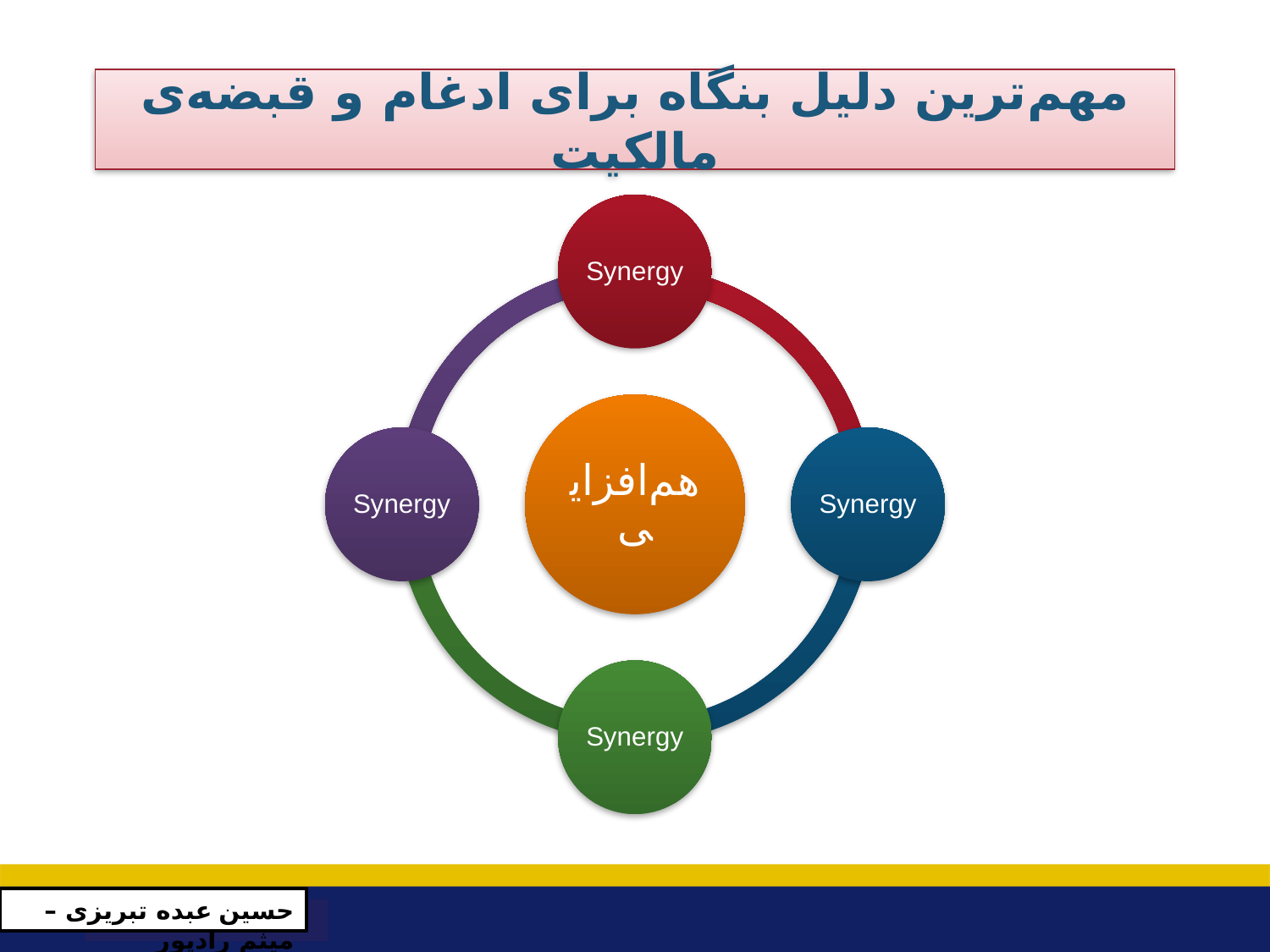

# مهم‌ترین دلیل بنگاه برای ادغام و قبضه‌ی مالکیت
هم‌افزایی
Synergy
Synergy
Synergy
Synergy